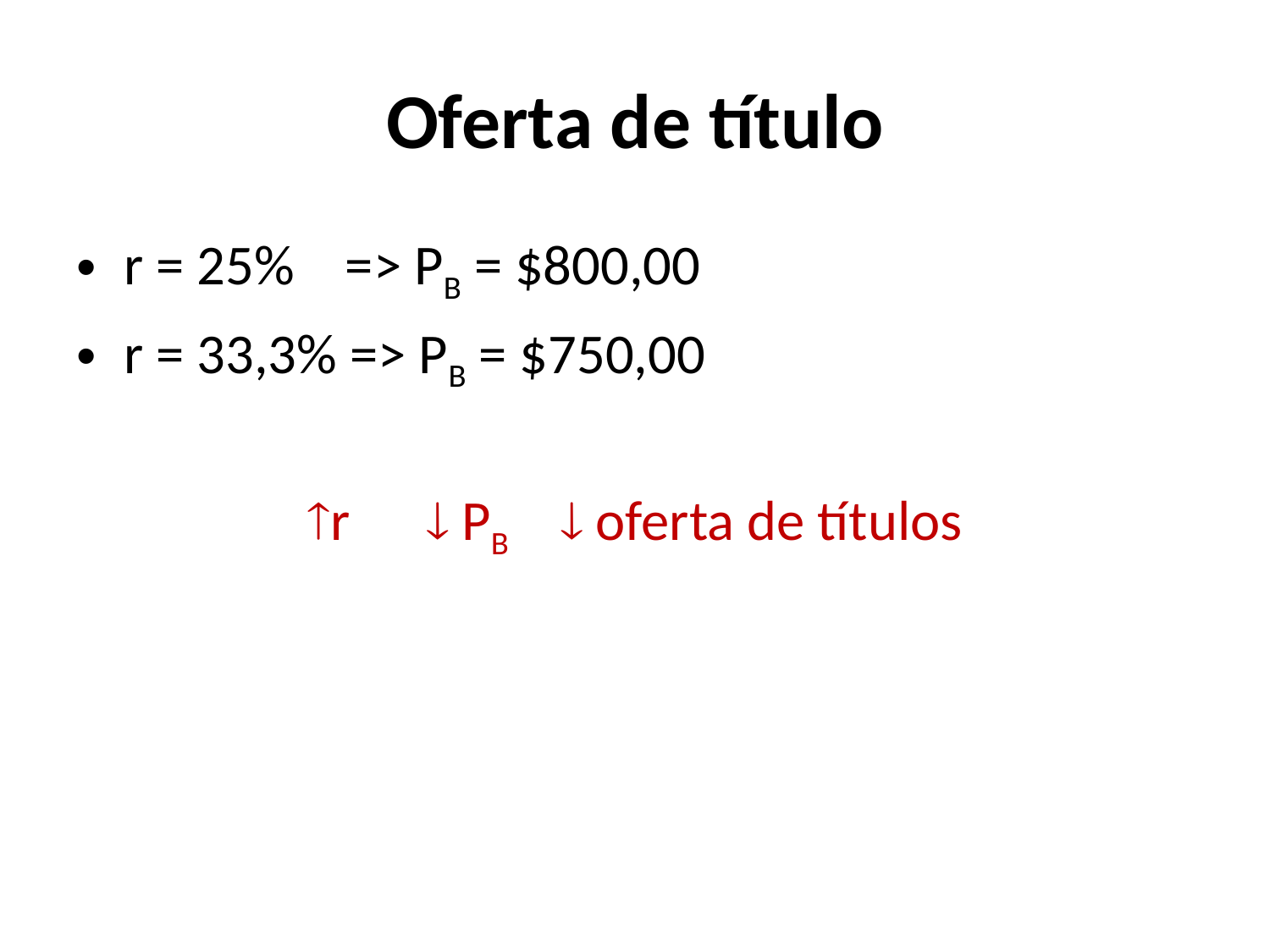

# Oferta de título
r = 25%    => PB = $800,00
r = 33,3% => PB = $750,00

↑r      ↓ PB       ↓ oferta de títulos